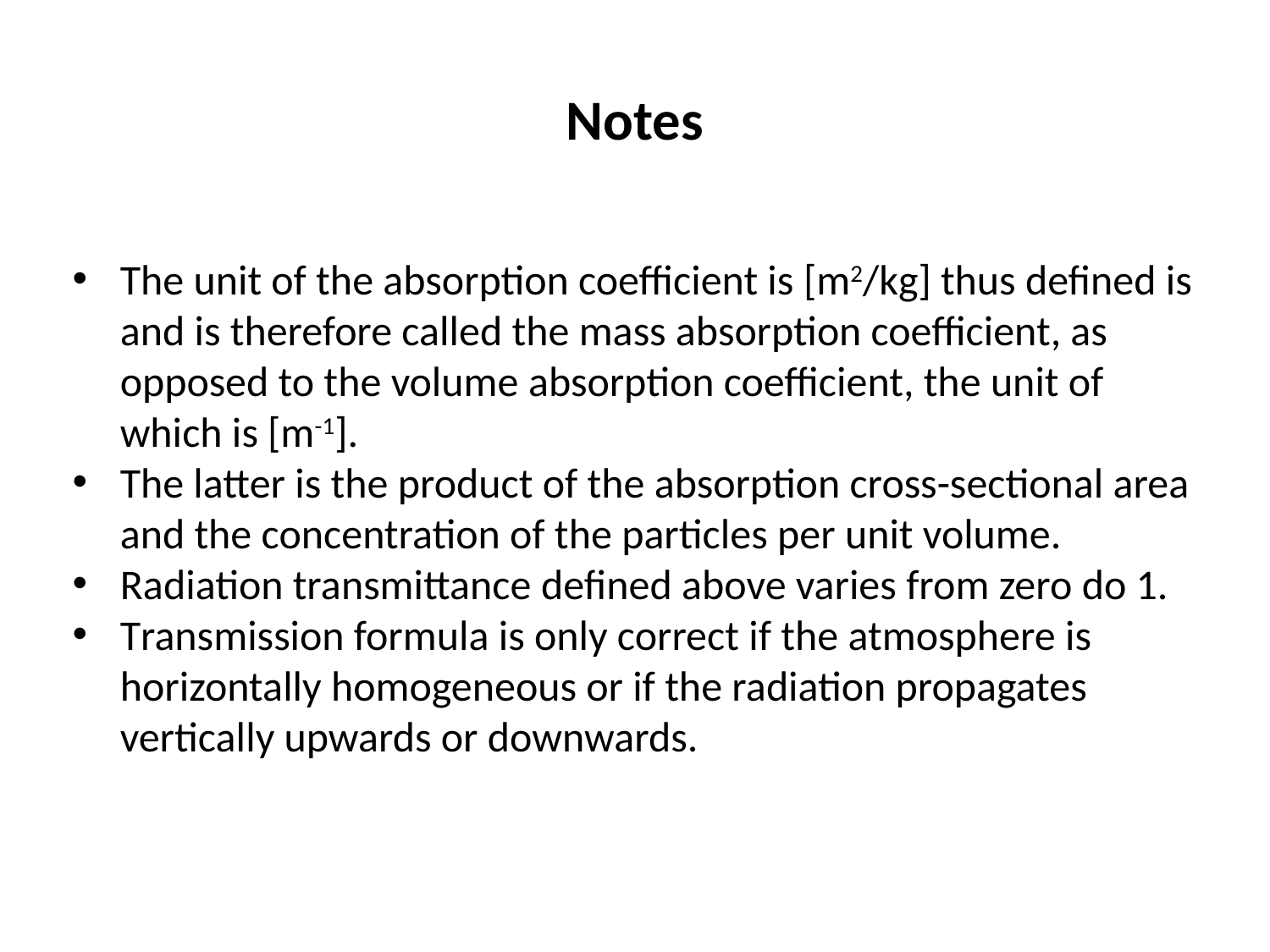

# Notes
The unit of the absorption coefficient is [m2/kg] thus defined is and is therefore called the mass absorption coefficient, as opposed to the volume absorption coefficient, the unit of which is [m-1].
The latter is the product of the absorption cross-sectional area and the concentration of the particles per unit volume.
Radiation transmittance defined above varies from zero do 1.
Transmission formula is only correct if the atmosphere is horizontally homogeneous or if the radiation propagates vertically upwards or downwards.